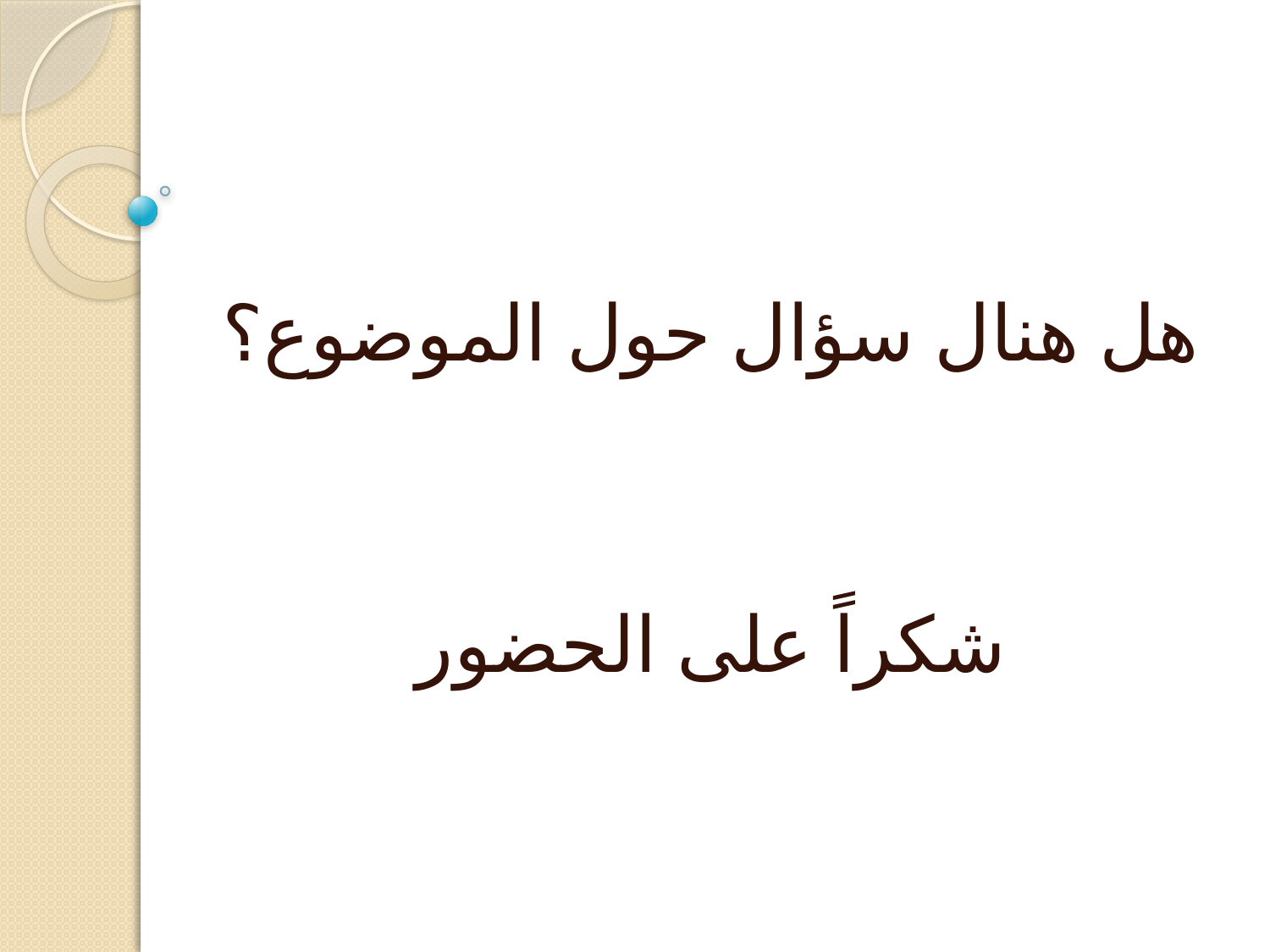

هل هنال سؤال حول الموضوع؟

شكراً على الحضور